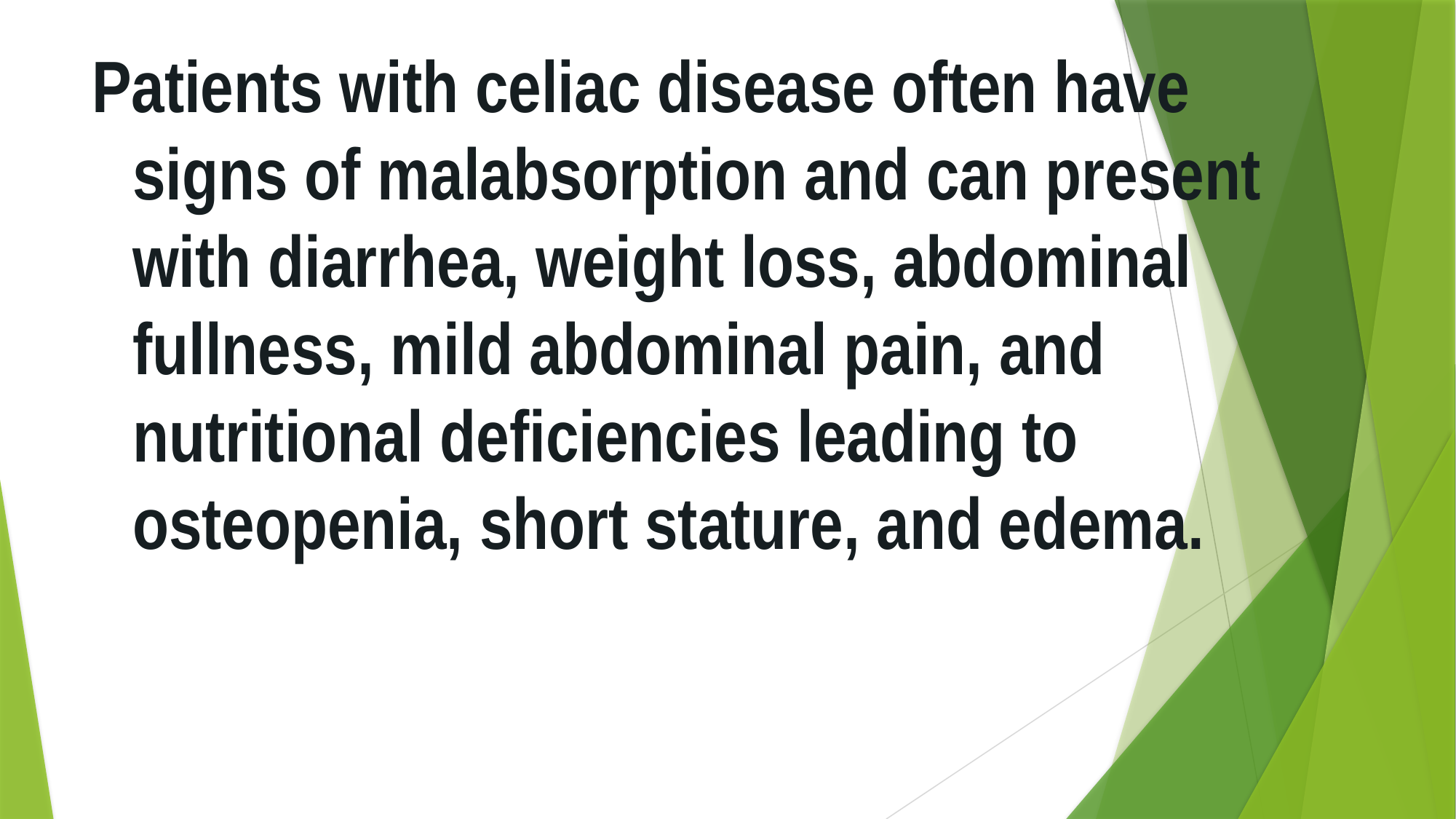

Patients with celiac disease often have signs of malabsorption and can present with diarrhea, weight loss, abdominal fullness, mild abdominal pain, and nutritional deficiencies leading to osteopenia, short stature, and edema.